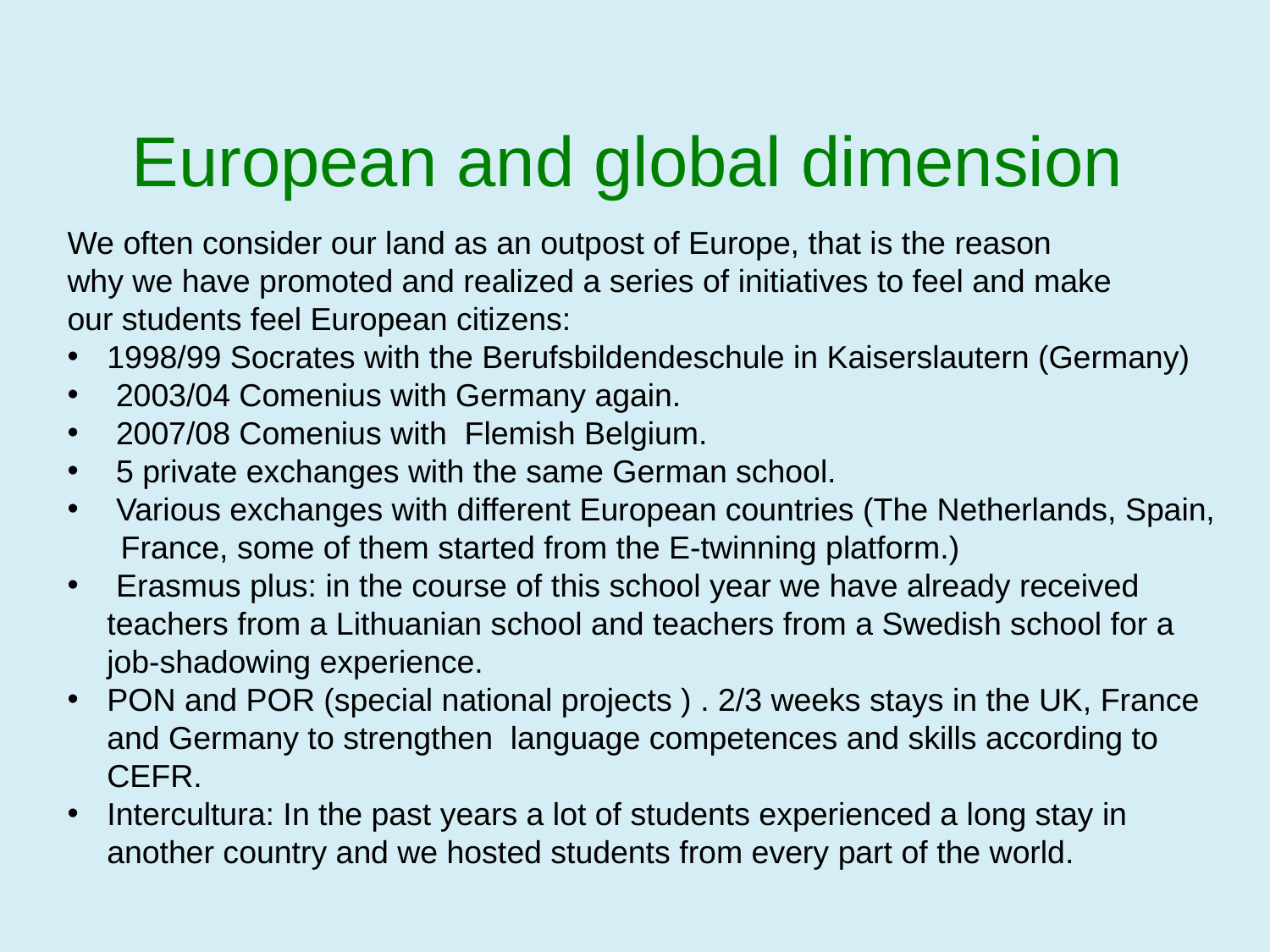

European and global dimension
We often consider our land as an outpost of Europe, that is the reason
why we have promoted and realized a series of initiatives to feel and make
our students feel European citizens:
1998/99 Socrates with the Berufsbildendeschule in Kaiserslautern (Germany)
 2003/04 Comenius with Germany again.
 2007/08 Comenius with  Flemish Belgium.
 5 private exchanges with the same German school.
 Various exchanges with different European countries (The Netherlands, Spain,
      France, some of them started from the E-twinning platform.)
 Erasmus plus: in the course of this school year we have already received      teachers from a Lithuanian school and teachers from a Swedish school for a  job-shadowing experience.
PON and POR (special national projects ) . 2/3 weeks stays in the UK, France and Germany to strengthen  language competences and skills according to CEFR.
Intercultura: In the past years a lot of students experienced a long stay in another country and we hosted students from every part of the world.